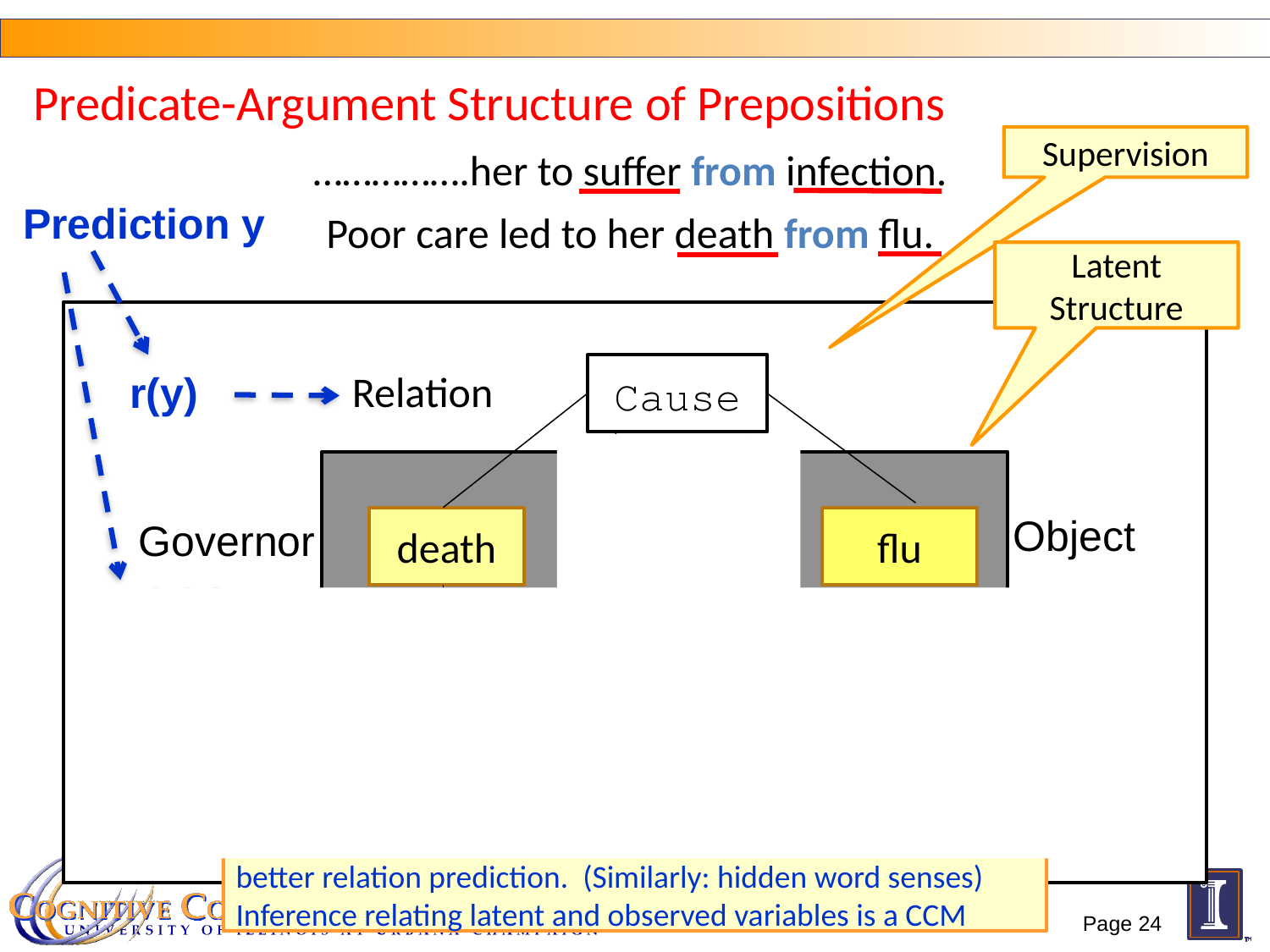

# Predicate-Argument Structure of Prepositions
Supervision
…………….her to suffer from infection.
Prediction y
Poor care led to her death from flu.

Latent Structure

Cause
Object
Governor
“Experience”
“disease”
Object type
Governor type
Relation
death
flu
r(y)

h(y)

“Knowledge” of the hidden structure (abstractions captured via wordnet classes and distributional clustering) supports better relation prediction.  (Similarly: hidden word senses)
Inference relating latent and observed variables is a CCM
Page 24